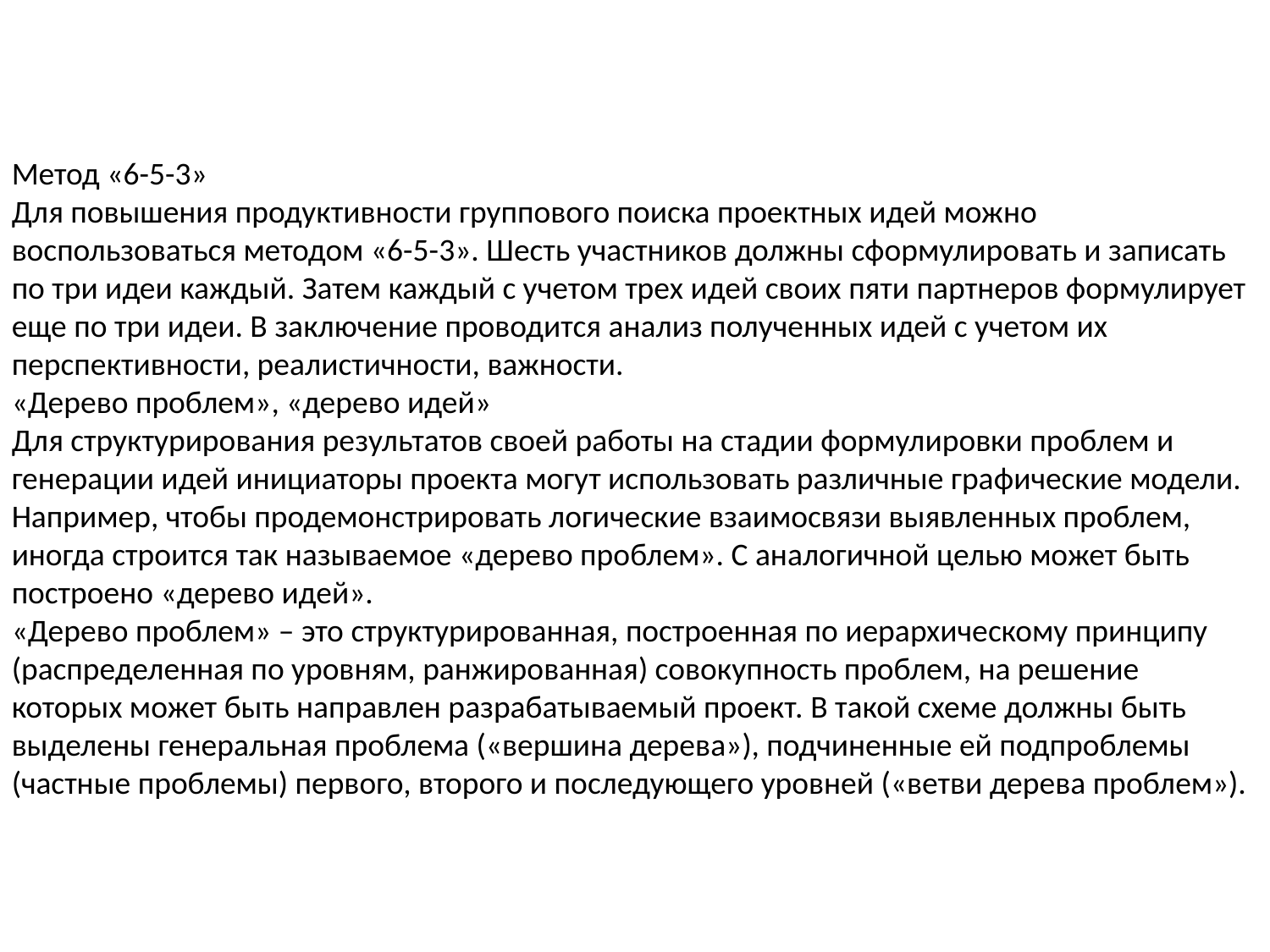

Метод «6-5-3»
Для повышения продуктивности группового поиска проектных идей можно воспользоваться методом «6-5-3». Шесть участников должны сформулировать и записать по три идеи каждый. Затем каждый с учетом трех идей своих пяти партнеров формулирует еще по три идеи. В заключение проводится анализ полученных идей с учетом их перспективности, реалистичности, важности.
«Дерево проблем», «дерево идей»
Для структурирования результатов своей работы на стадии формулировки проблем и генерации идей инициаторы проекта могут использовать различные графические модели. Например, чтобы продемонстрировать логические взаимосвязи выявленных проблем, иногда строится так называемое «дерево проблем». С аналогичной целью может быть построено «дерево идей».
«Дерево проблем» – это структурированная, построенная по иерархическому принципу (распределенная по уровням, ранжированная) совокупность проблем, на решение которых может быть направлен разрабатываемый проект. В такой схеме должны быть выделены генеральная проблема («вершина дерева»), подчиненные ей подпроблемы (частные проблемы) первого, второго и последующего уровней («ветви дерева проблем»).